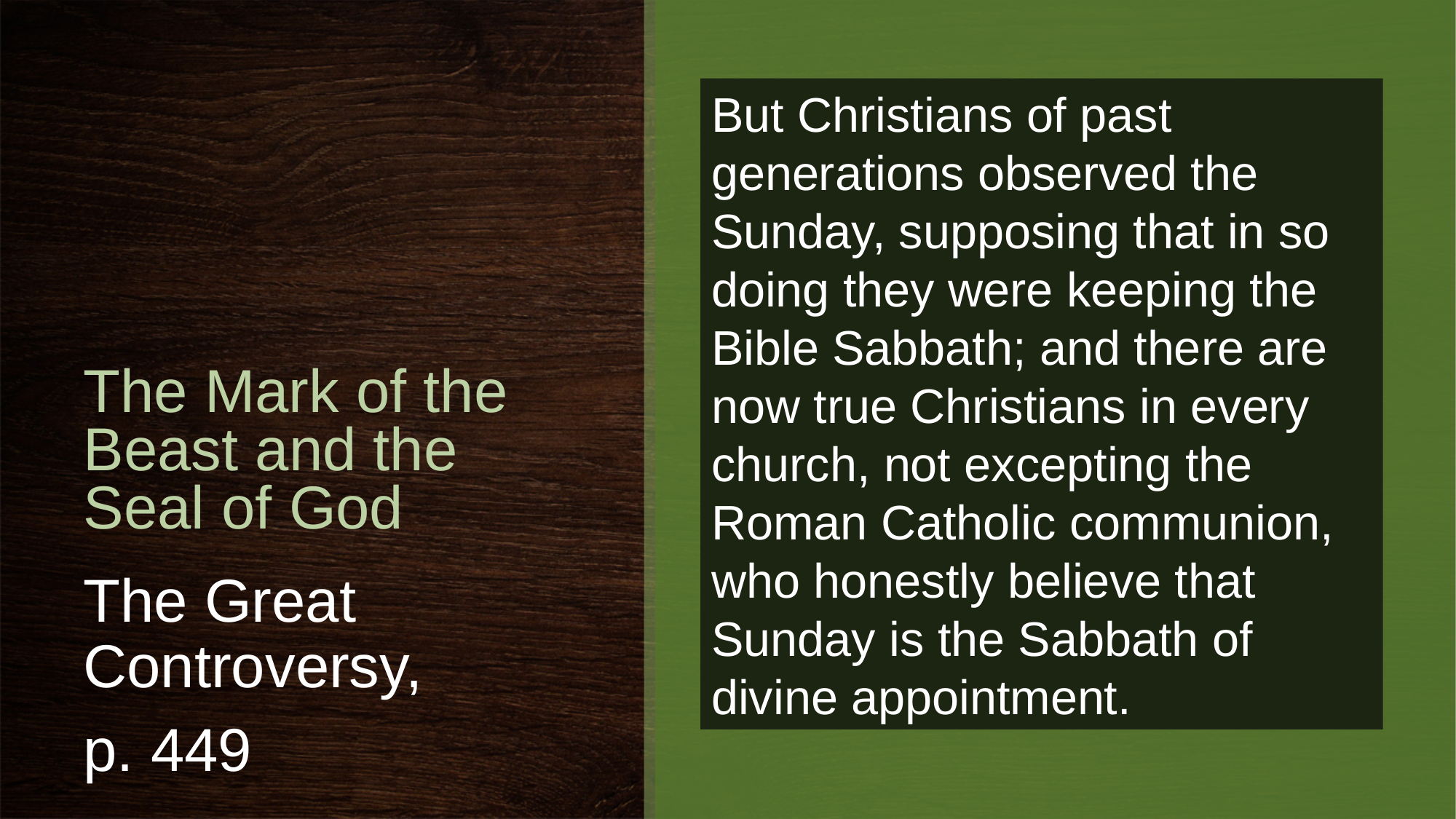

But Christians of past generations observed the Sunday, supposing that in so doing they were keeping the Bible Sabbath; and there are now true Christians in every church, not excepting the Roman Catholic communion, who honestly believe that Sunday is the Sabbath of divine appointment.
# The Mark of the Beast and the Seal of God
The Great Controversy,
p. 449